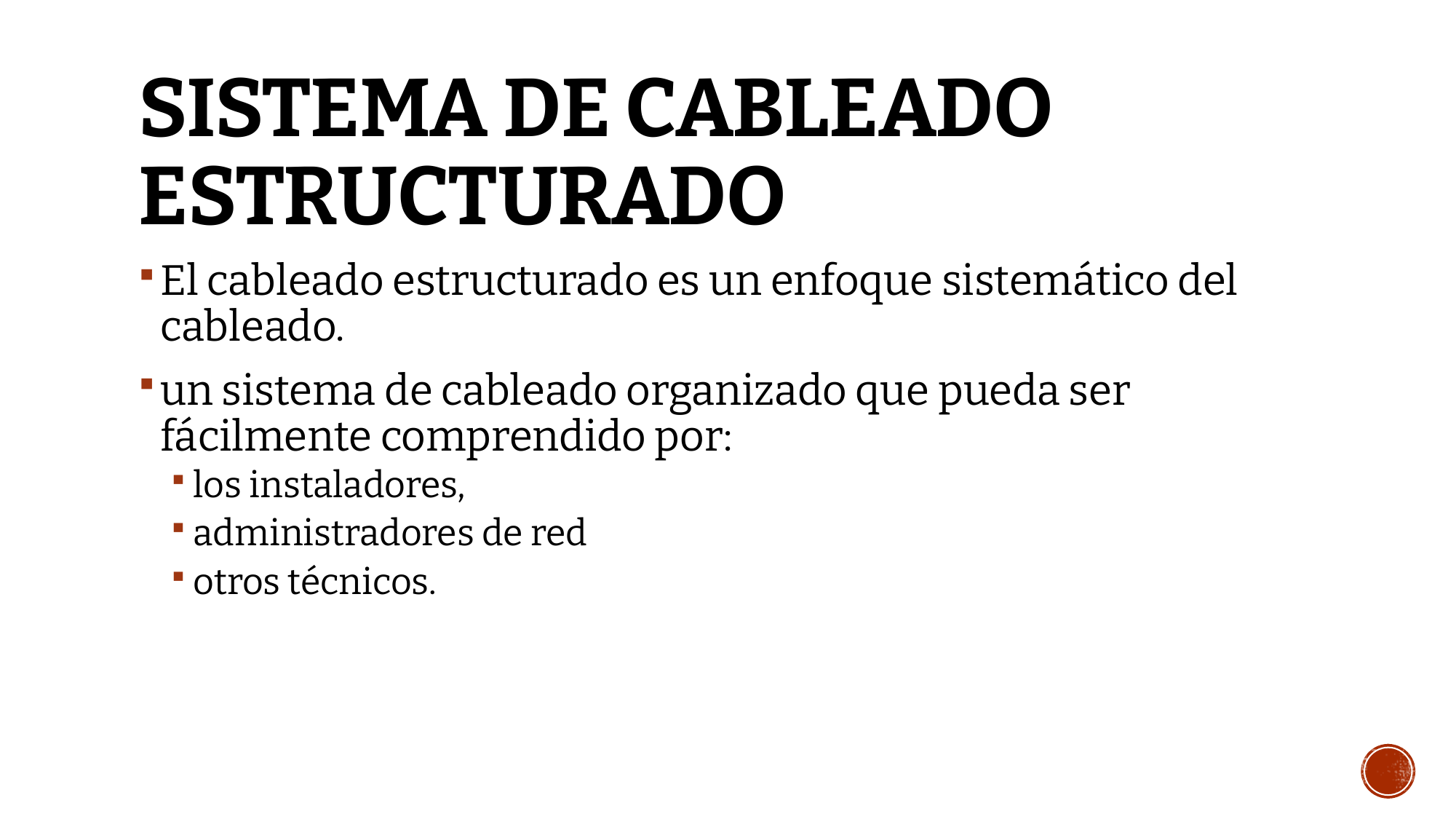

# Sistema de Cableado Estructurado
El cableado estructurado es un enfoque sistemático del cableado.
un sistema de cableado organizado que pueda ser fácilmente comprendido por:
los instaladores,
administradores de red
otros técnicos.